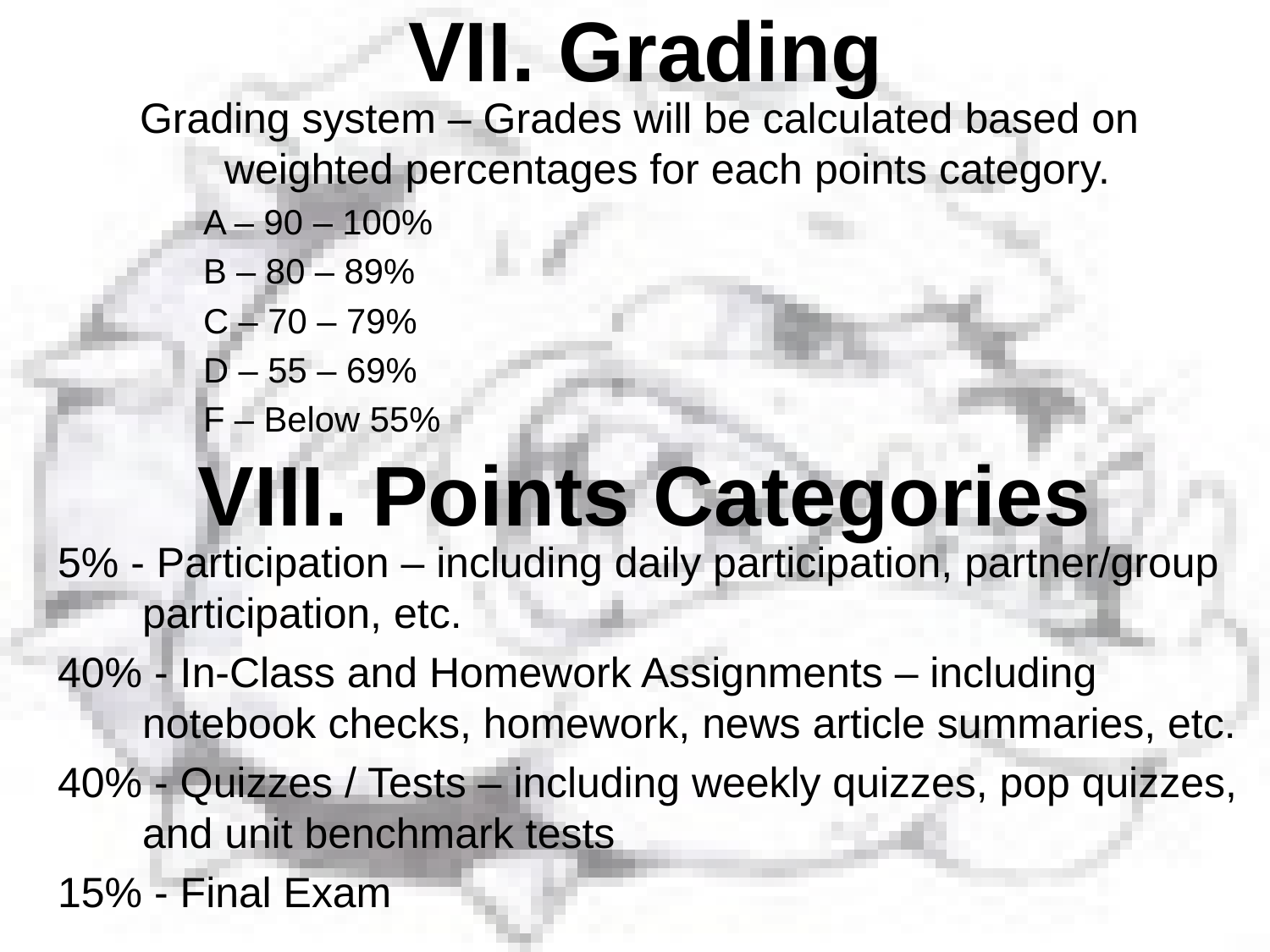

VII. Grading
Grading system – Grades will be calculated based on weighted percentages for each points category.
A – 90 – 100%
B – 80 – 89%
C – 70 – 79%
D – 55 – 69%
F – Below 55%
VIII. Points Categories
5% - Participation – including daily participation, partner/group participation, etc.
40% - In-Class and Homework Assignments – including notebook checks, homework, news article summaries, etc.
40% - Quizzes / Tests – including weekly quizzes, pop quizzes, and unit benchmark tests
15% - Final Exam